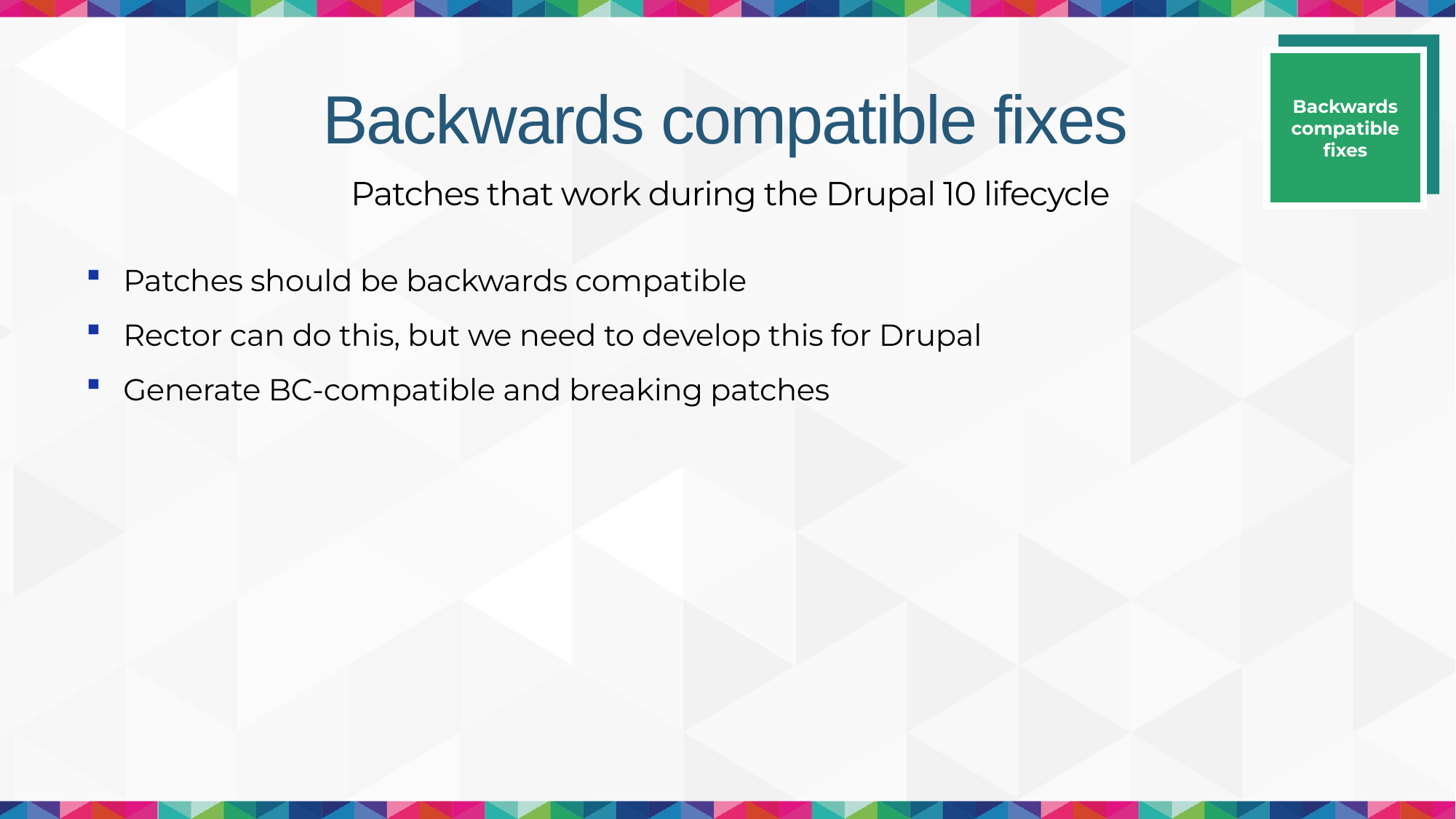

Backwards compatible fixes
# Backwards compatible fixes
Patches that work during the Drupal 10 lifecycle
Patches should be backwards compatible
Rector can do this, but we need to develop this for Drupal
Generate BC-compatible and breaking patches